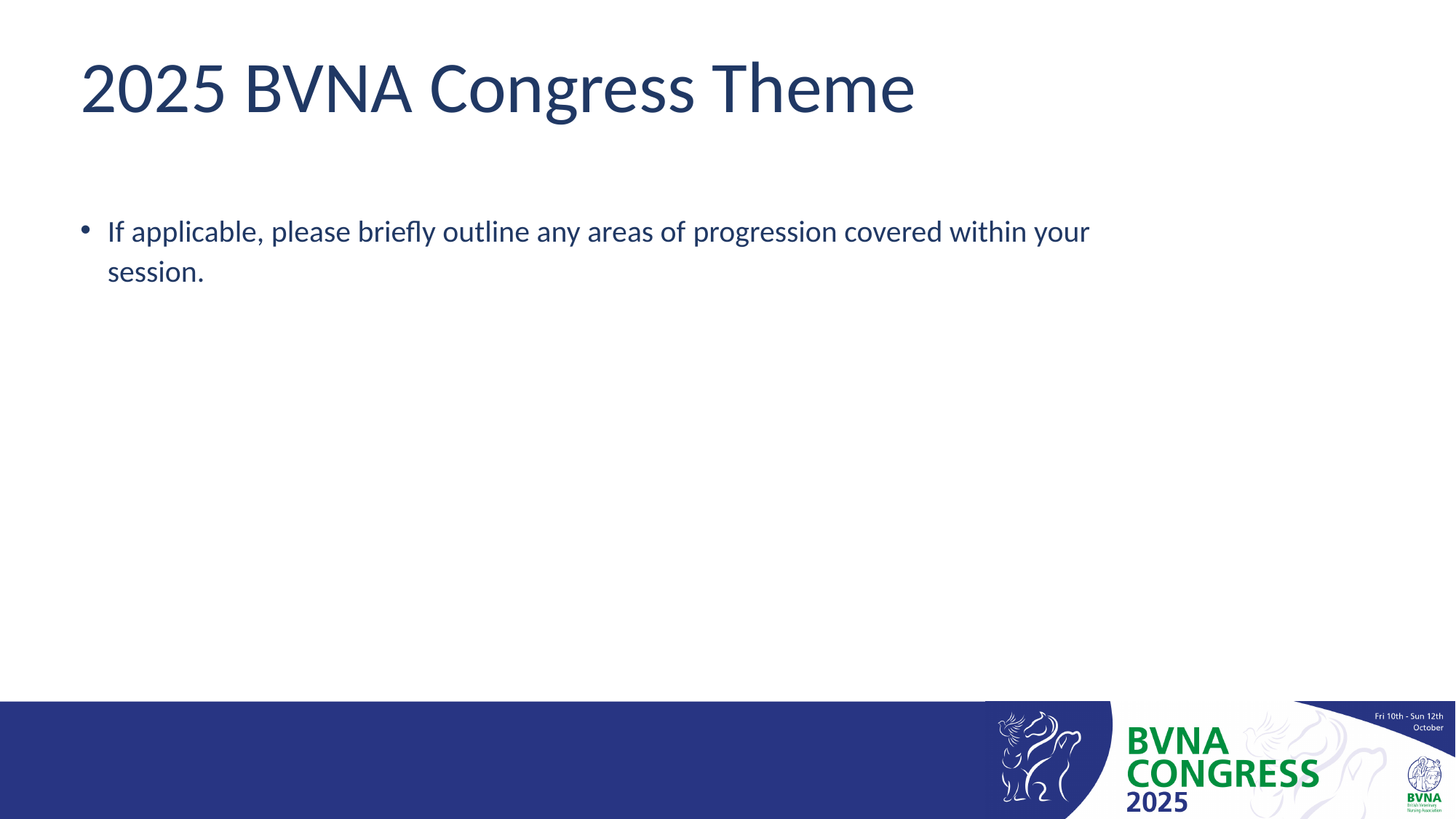

2025 BVNA Congress Theme
If applicable, please briefly outline any areas of progression covered within your session.